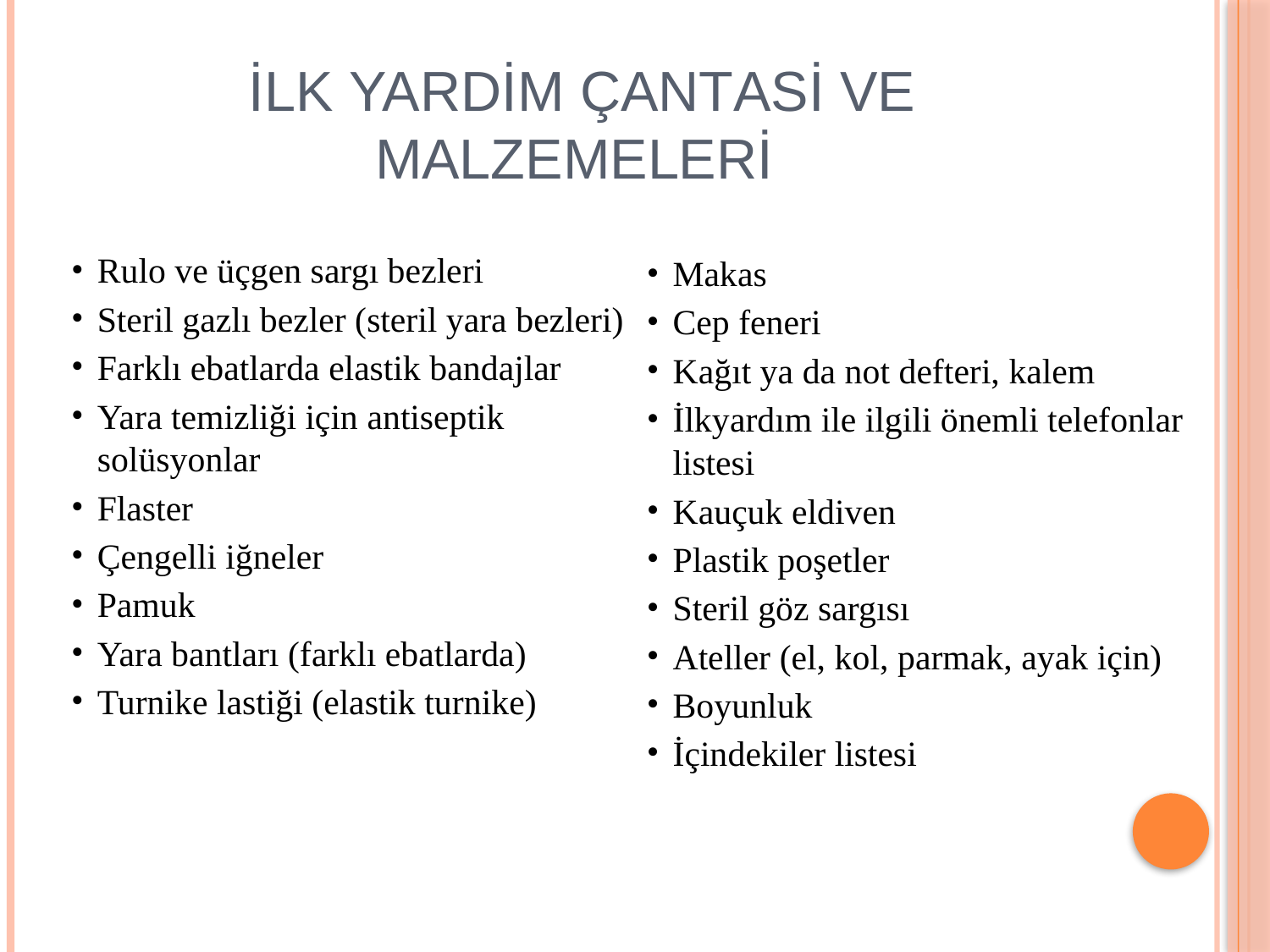

# ilk yardim çantasi ve malzemeleri
Rulo ve üçgen sargı bezleri
Steril gazlı bezler (steril yara bezleri)
Farklı ebatlarda elastik bandajlar
Yara temizliği için antiseptik solüsyonlar
Flaster
Çengelli iğneler
Pamuk
Yara bantları (farklı ebatlarda)
Turnike lastiği (elastik turnike)
Makas
Cep feneri
Kağıt ya da not defteri, kalem
İlkyardım ile ilgili önemli telefonlar listesi
Kauçuk eldiven
Plastik poşetler
Steril göz sargısı
Ateller (el, kol, parmak, ayak için)
Boyunluk
İçindekiler listesi